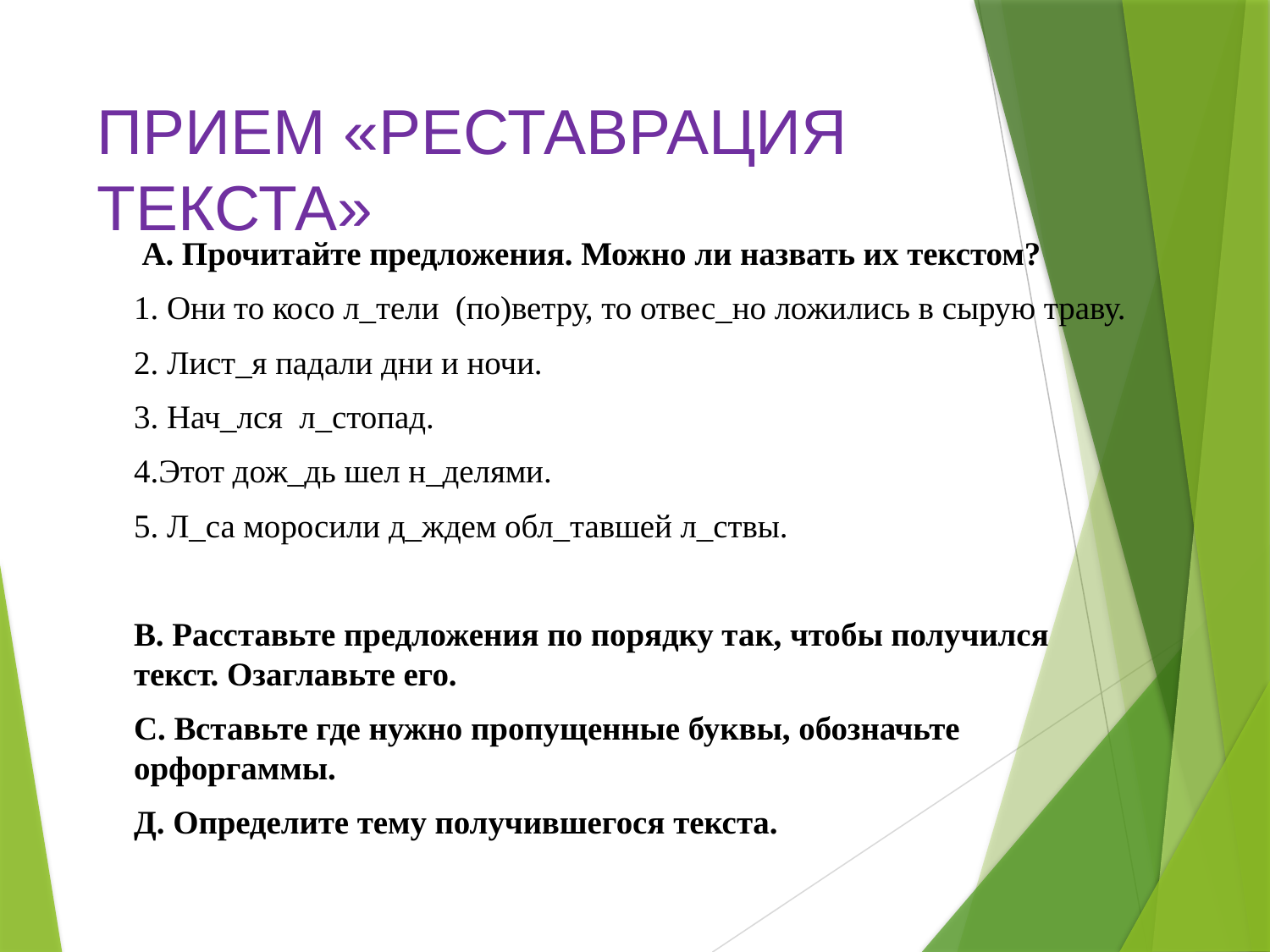

# Прием «Реставрация текста»
 А. Прочитайте предложения. Можно ли назвать их текстом?
1. Они то косо л_тели  (по)ветру, то отвес_но ложились в сырую траву.
2. Лист_я падали дни и ночи.
3. Нач_лся  л_стопад.
4.Этот дож_дь шел н_делями.
5. Л_са моросили д_ждем обл_тавшей л_ствы.

В. Расставьте предложения по порядку так, чтобы получился текст. Озаглавьте его.
С. Вставьте где нужно пропущенные буквы, обозначьте орфоргаммы.
Д. Определите тему получившегося текста.